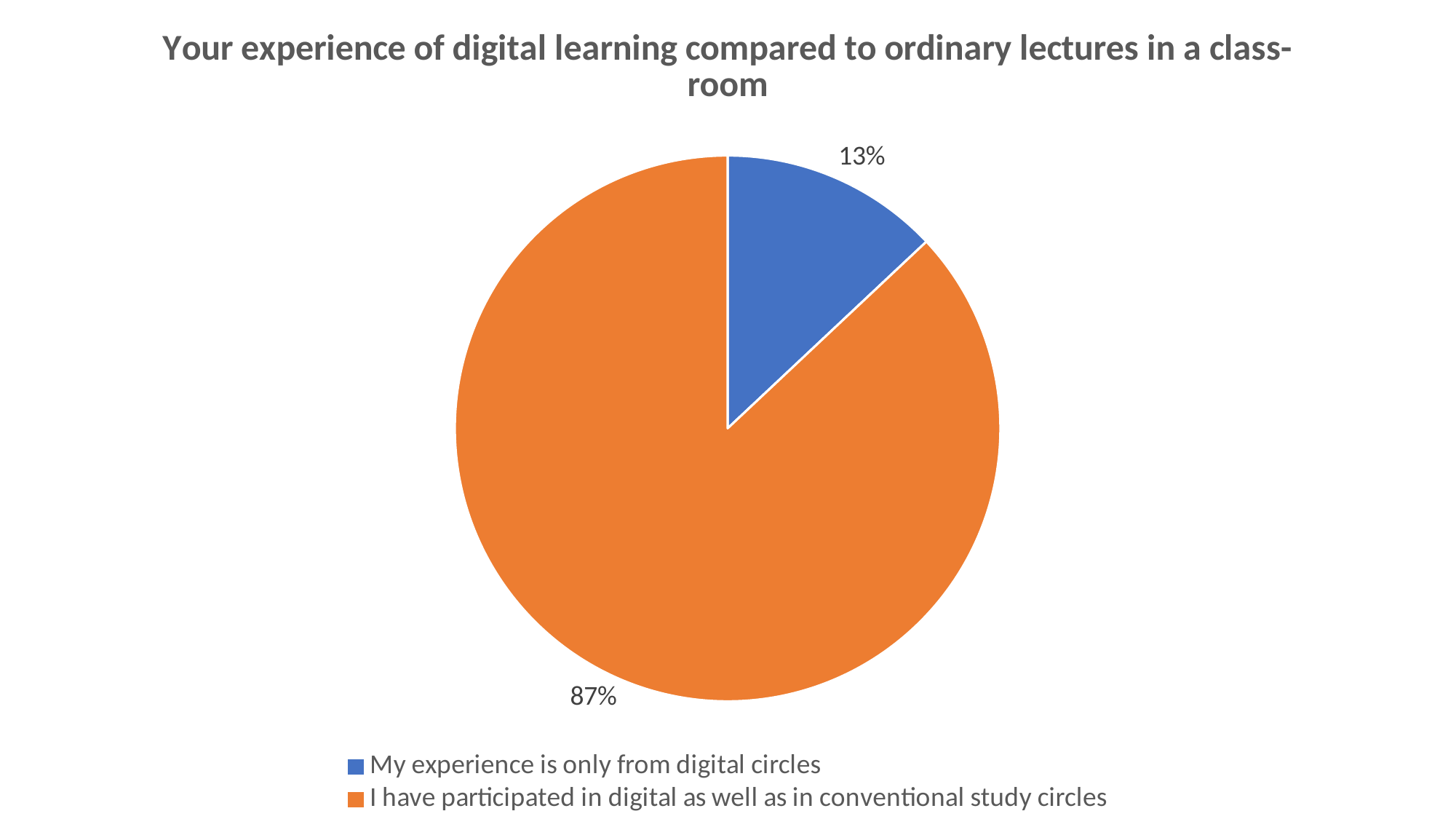

### Chart: Your experience of digital learning compared to ordinary lectures in a class-room

| Category | Your experience of digital learning compared to ordinary lectures in a class-room |
|---|---|
| My experience is only from digital circles | 0.13 |
| I have participated in digital as well as in conventional study circles | 0.87 |